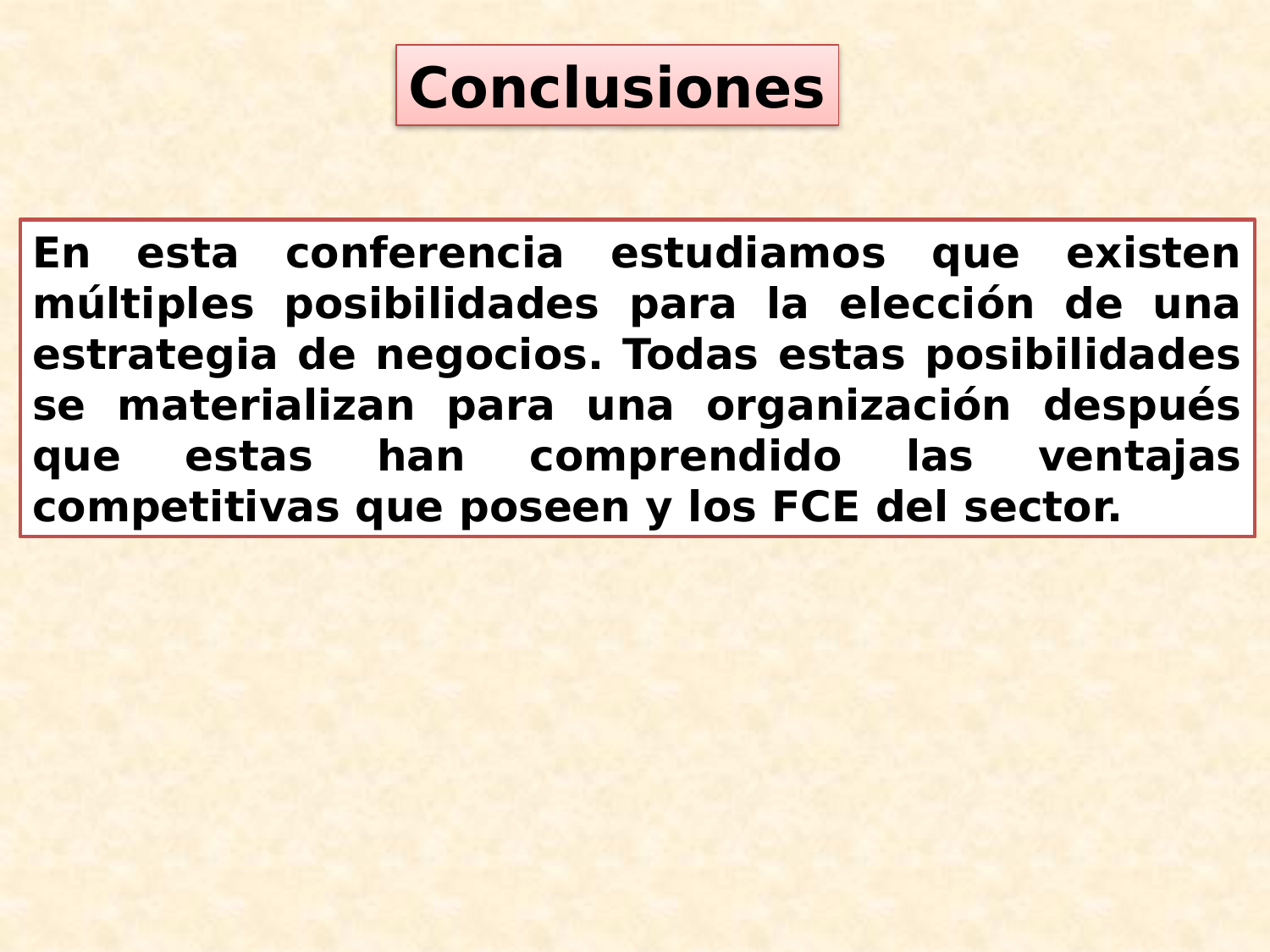

#
Conclusiones
En esta conferencia estudiamos que existen múltiples posibilidades para la elección de una estrategia de negocios. Todas estas posibilidades se materializan para una organización después que estas han comprendido las ventajas competitivas que poseen y los FCE del sector.